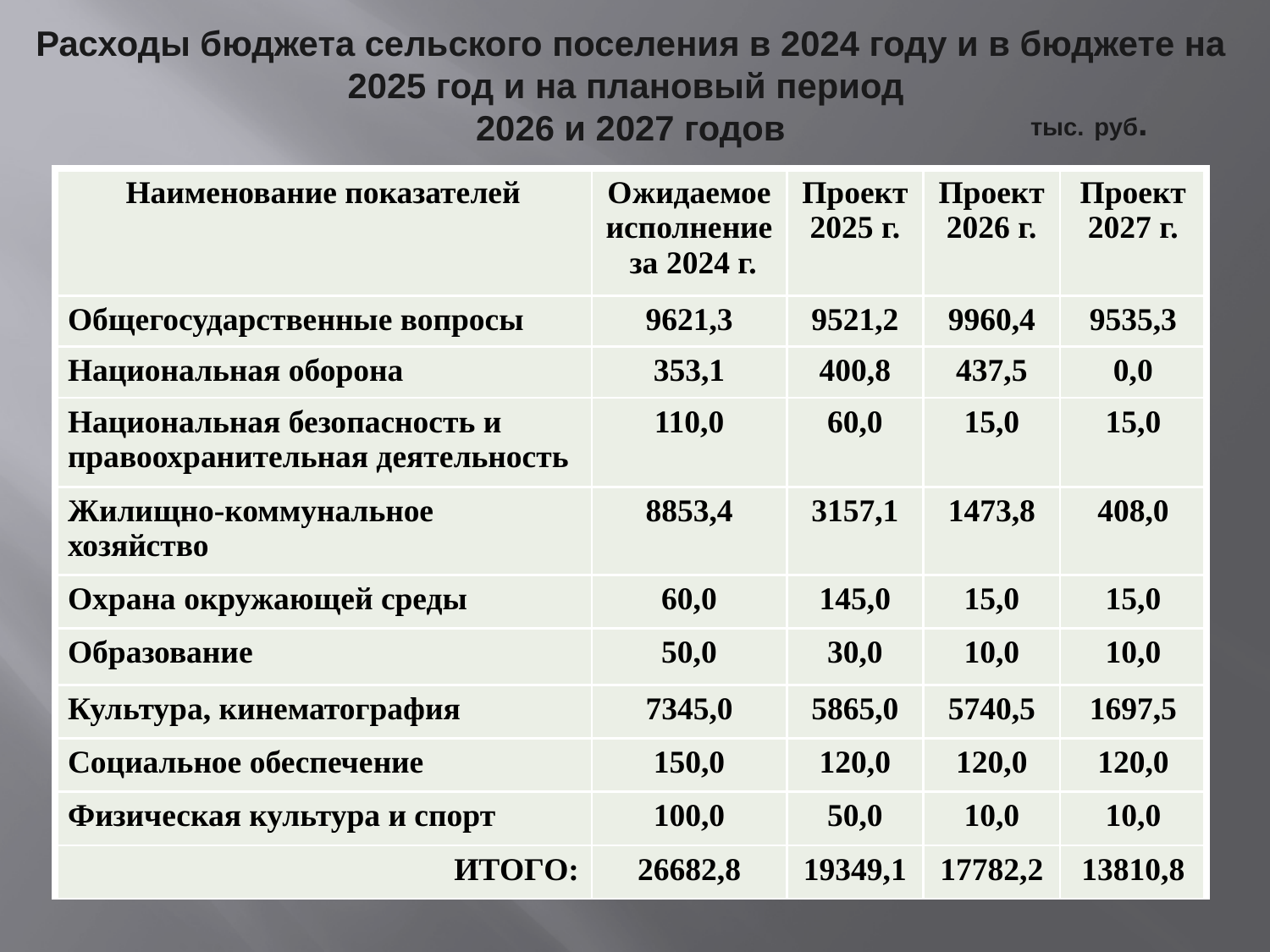

# Расходы бюджета сельского поселения в 2024 году и в бюджете на 2025 год и на плановый период 2026 и 2027 годов
тыс. руб.
| Наименование показателей | Ожидаемое исполнение за 2024 г. | Проект 2025 г. | Проект 2026 г. | Проект 2027 г. |
| --- | --- | --- | --- | --- |
| Общегосударственные вопросы | 9621,3 | 9521,2 | 9960,4 | 9535,3 |
| Национальная оборона | 353,1 | 400,8 | 437,5 | 0,0 |
| Национальная безопасность и правоохранительная деятельность | 110,0 | 60,0 | 15,0 | 15,0 |
| Жилищно-коммунальное хозяйство | 8853,4 | 3157,1 | 1473,8 | 408,0 |
| Охрана окружающей среды | 60,0 | 145,0 | 15,0 | 15,0 |
| Образование | 50,0 | 30,0 | 10,0 | 10,0 |
| Культура, кинематография | 7345,0 | 5865,0 | 5740,5 | 1697,5 |
| Социальное обеспечение | 150,0 | 120,0 | 120,0 | 120,0 |
| Физическая культура и спорт | 100,0 | 50,0 | 10,0 | 10,0 |
| ИТОГО: | 26682,8 | 19349,1 | 17782,2 | 13810,8 |